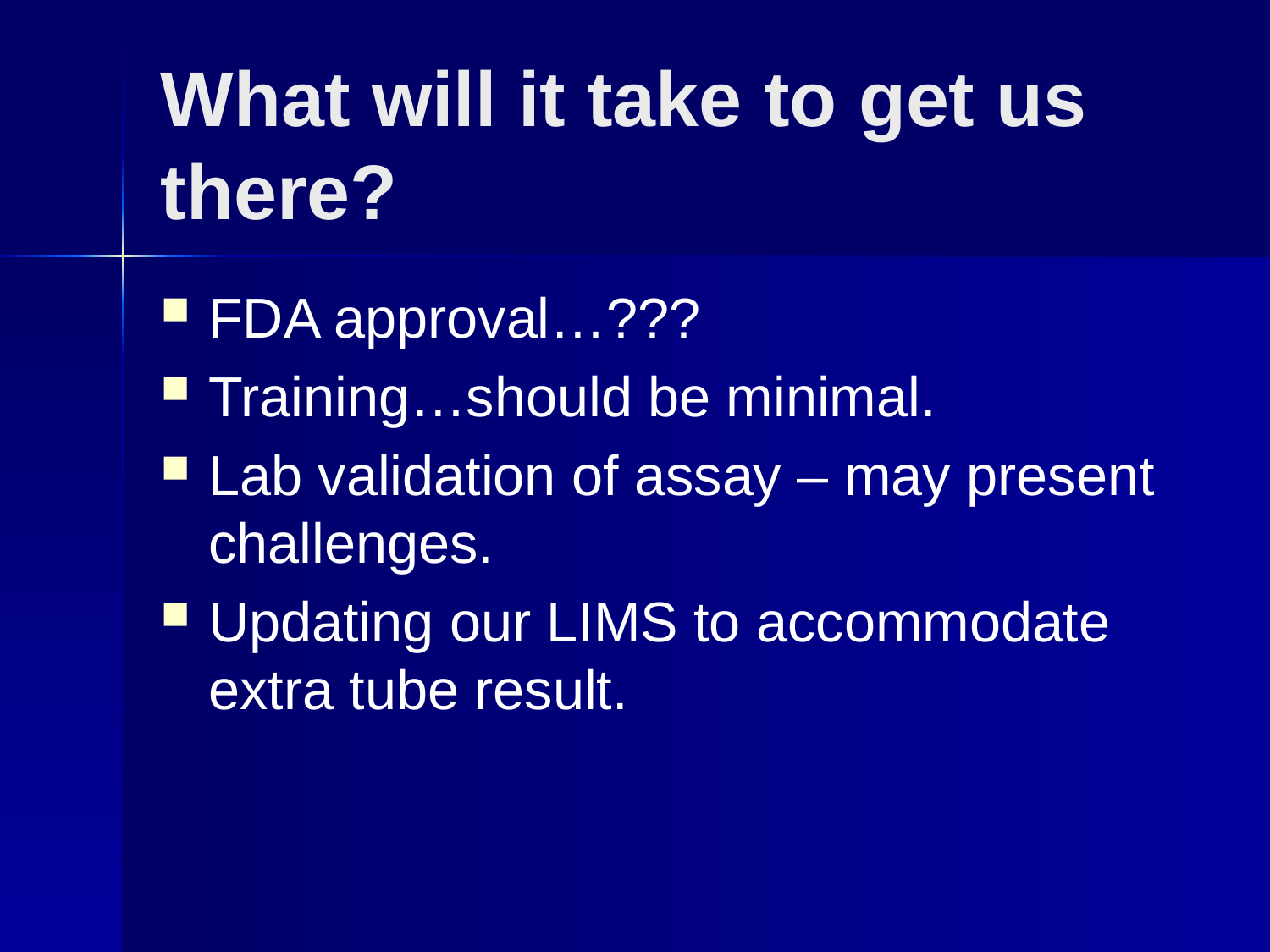

# What will it take to get us there?
FDA approval…???
Training…should be minimal.
Lab validation of assay – may present challenges.
Updating our LIMS to accommodate extra tube result.